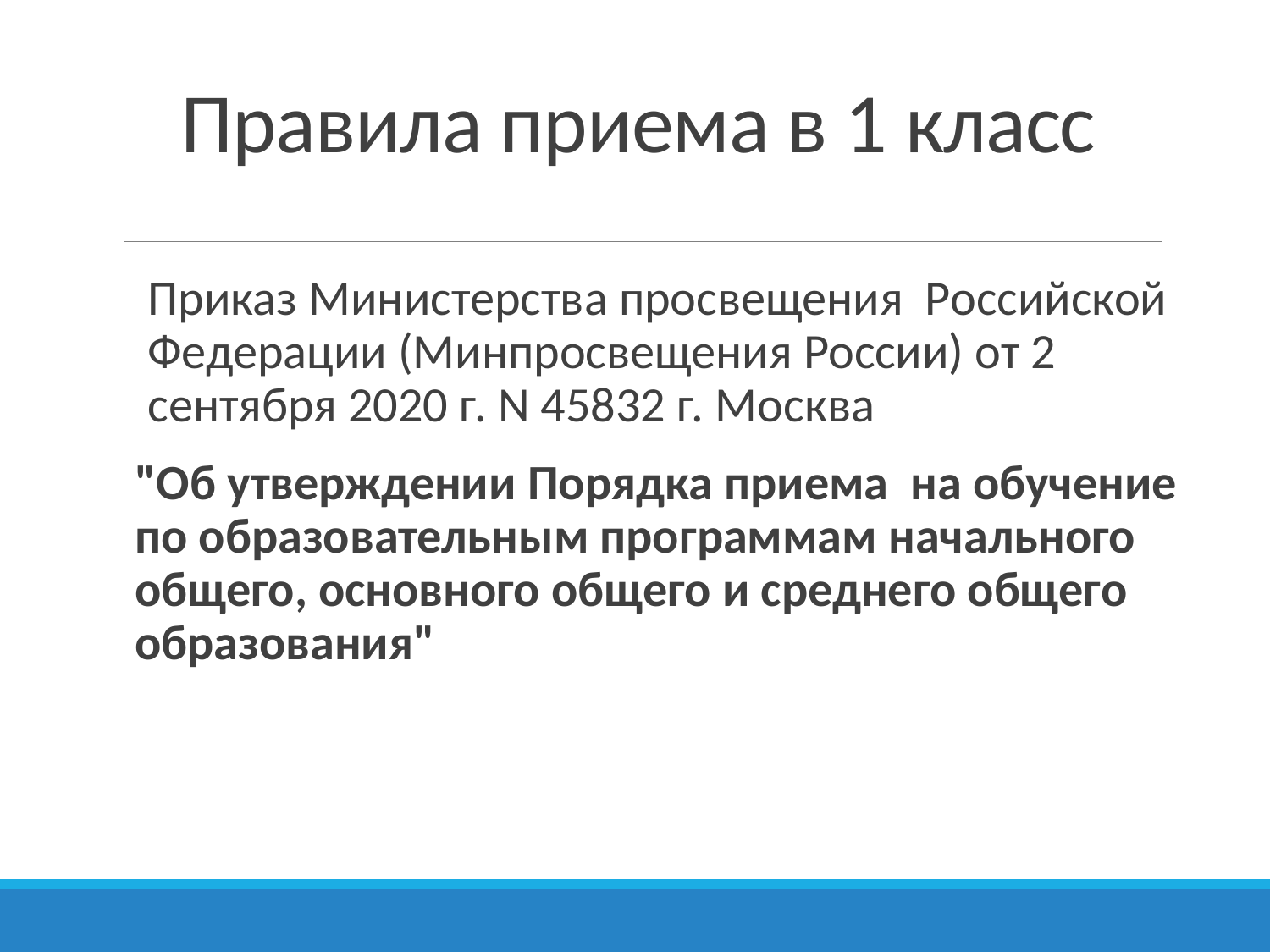

# Правила приема в 1 класс
Приказ Министерства просвещения  Российской Федерации (Минпросвещения России) от 2 сентября 2020 г. N 45832 г. Москва
"Об утверждении Порядка приема  на обучение по образовательным программам начального общего, основного общего и среднего общего образования"